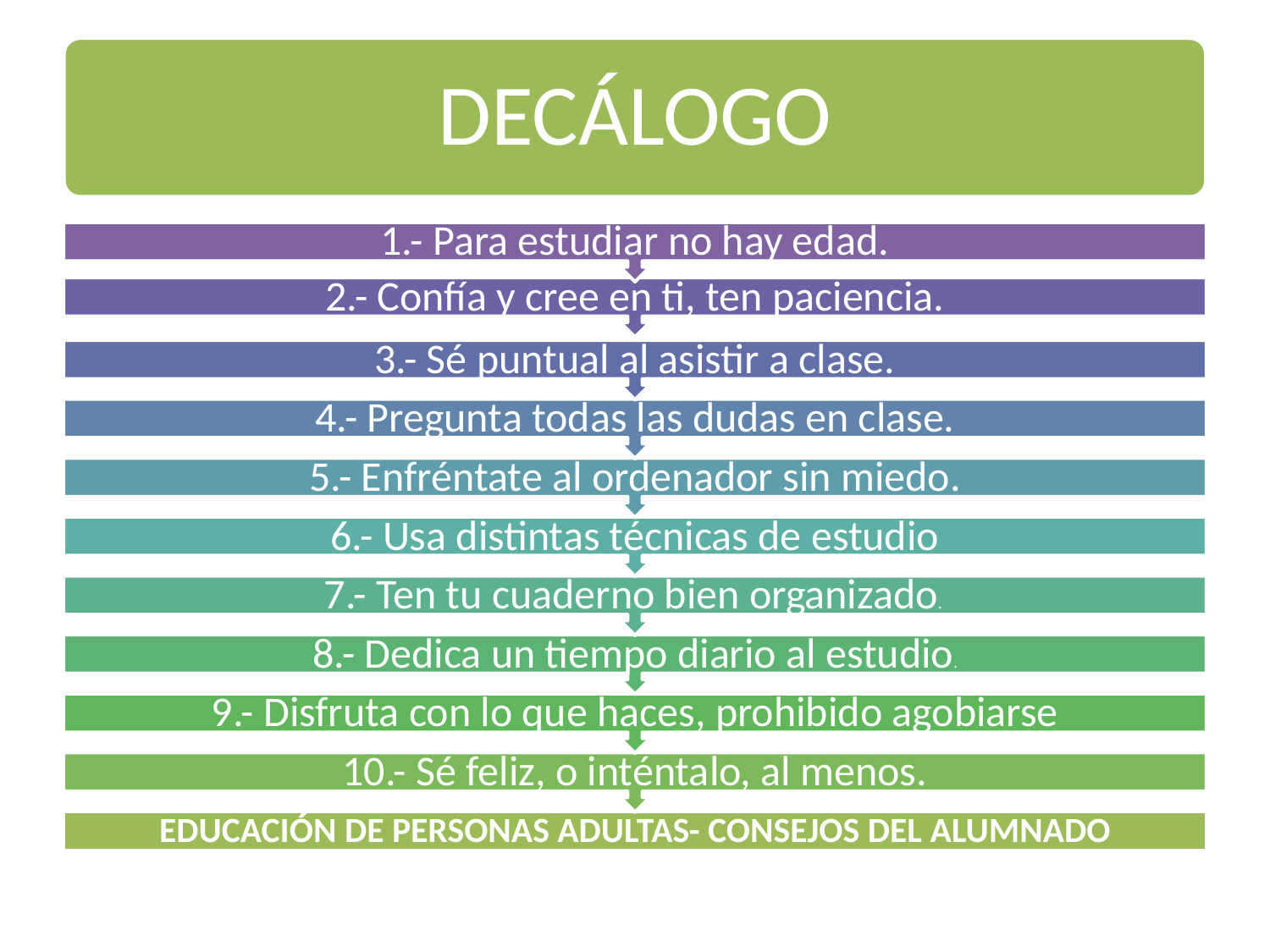

DECÁLOGO
EDUCACIÓN DE PERSONAS ADULTAS- CONSEJOS DEL ALUMNADO
10.- Sé feliz, o inténtalo, al menos.
9.- Disfruta con lo que haces, prohibido agobiarse
8.- Dedica un tiempo diario al estudio.
7.- Ten tu cuaderno bien organizado.
6.- Usa distintas técnicas de estudio
5.- Enfréntate al ordenador sin miedo.
4.- Pregunta todas las dudas en clase.
3.- Sé puntual al asistir a clase.
2.- Confía y cree en ti, ten paciencia.
1.- Para estudiar no hay edad.